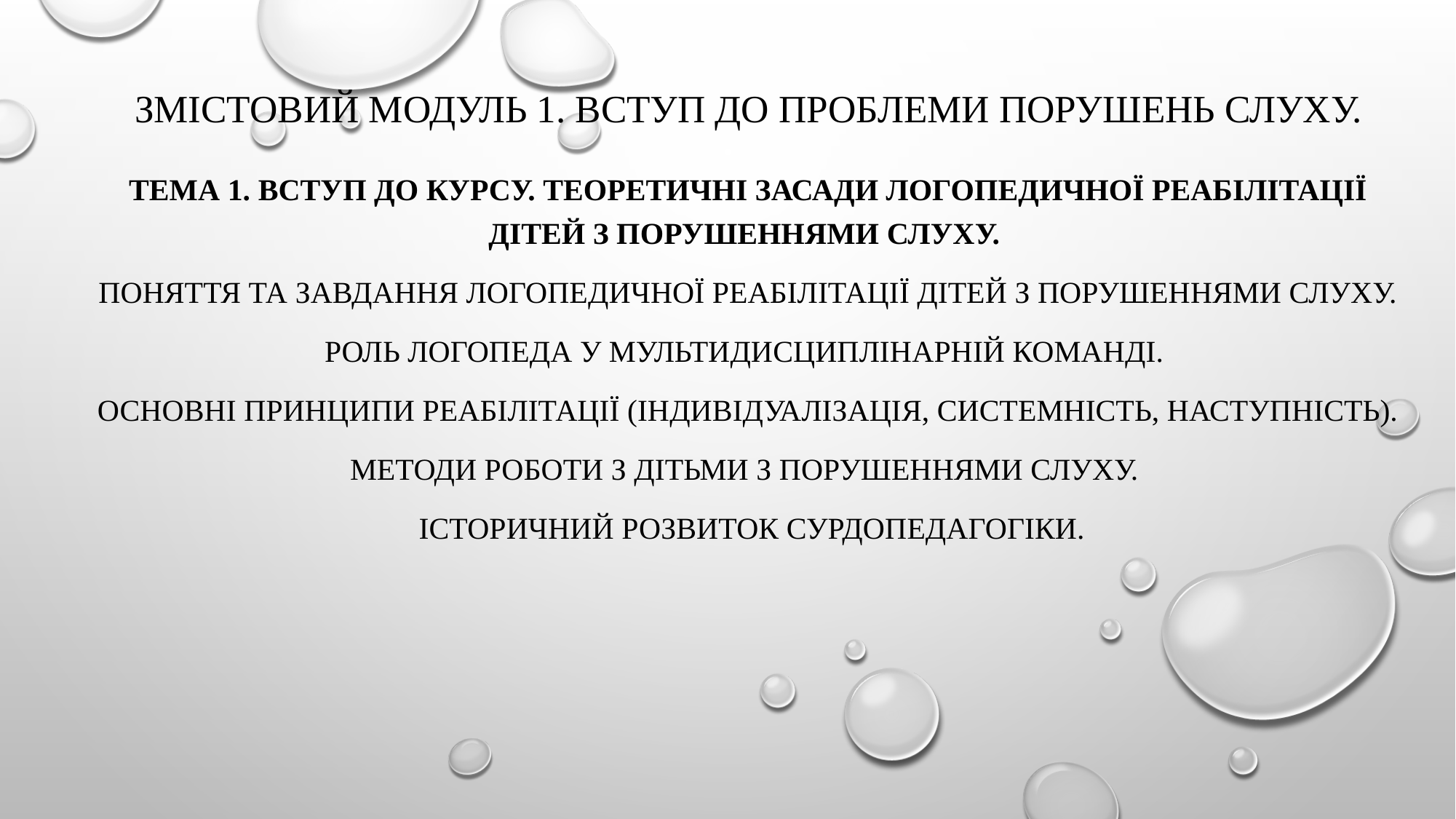

# Змістовий модуль 1. Вступ до проблеми порушень слуху.
Тема 1. Вступ до курсу. Теоретичні засади логопедичної реабілітації дітей з порушеннями слуху.
Поняття та завдання логопедичної реабілітації дітей з порушеннями слуху.
Роль логопеда у мультидисциплінарній команді.
Основні принципи реабілітації (індивідуалізація, системність, наступність).
Методи роботи з дітьми з порушеннями слуху.
 Історичний розвиток сурдопедагогіки.